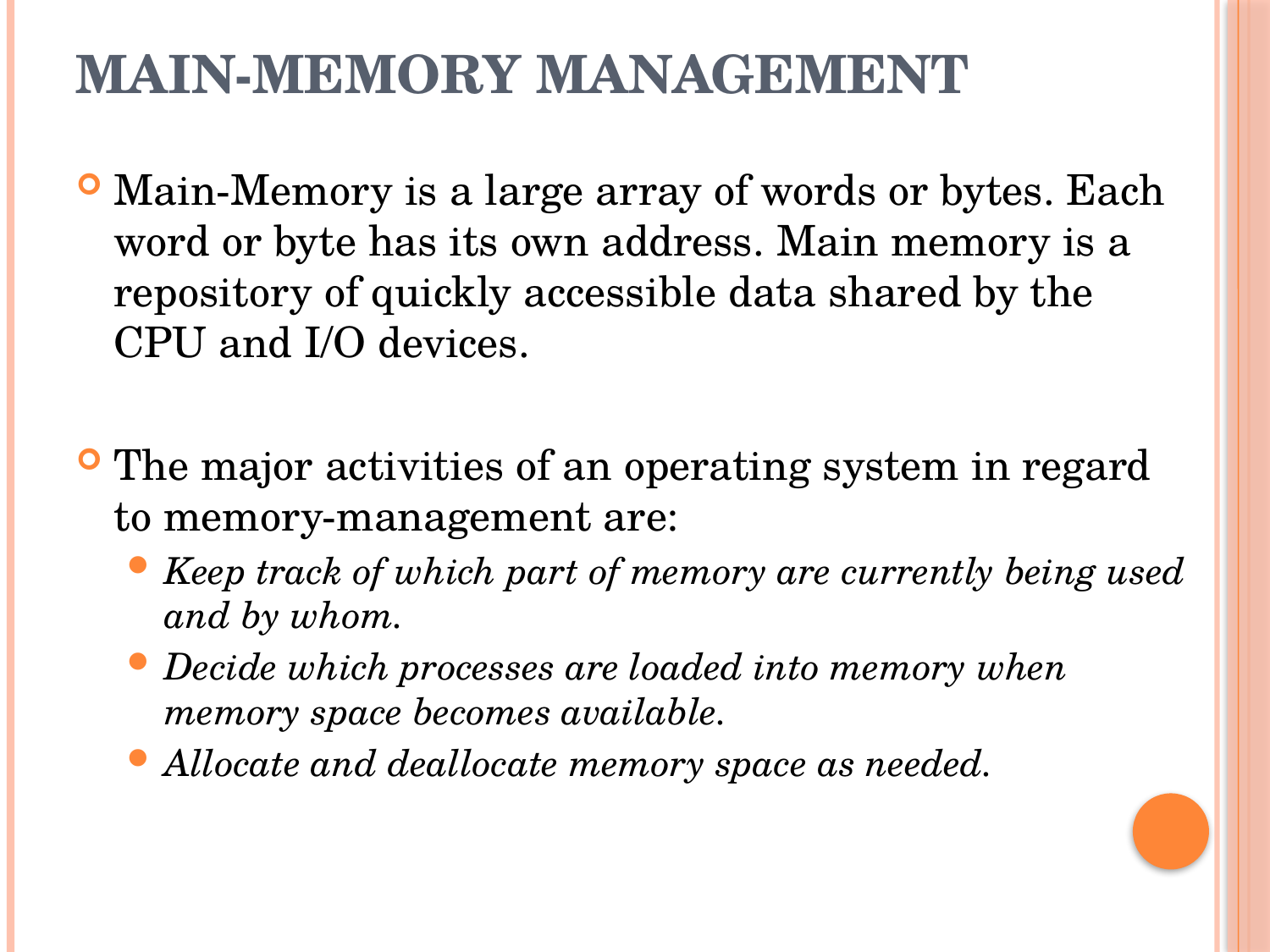

# Main-Memory Management

Main-Memory is a large array of words or bytes. Each word or byte has its own address. Main memory is a repository of quickly accessible data shared by the CPU and I/O devices.

The major activities of an operating system in regard to memory-management are:
Keep track of which part of memory are currently being used and by whom.
Decide which processes are loaded into memory when memory space becomes available.
Allocate and deallocate memory space as needed.